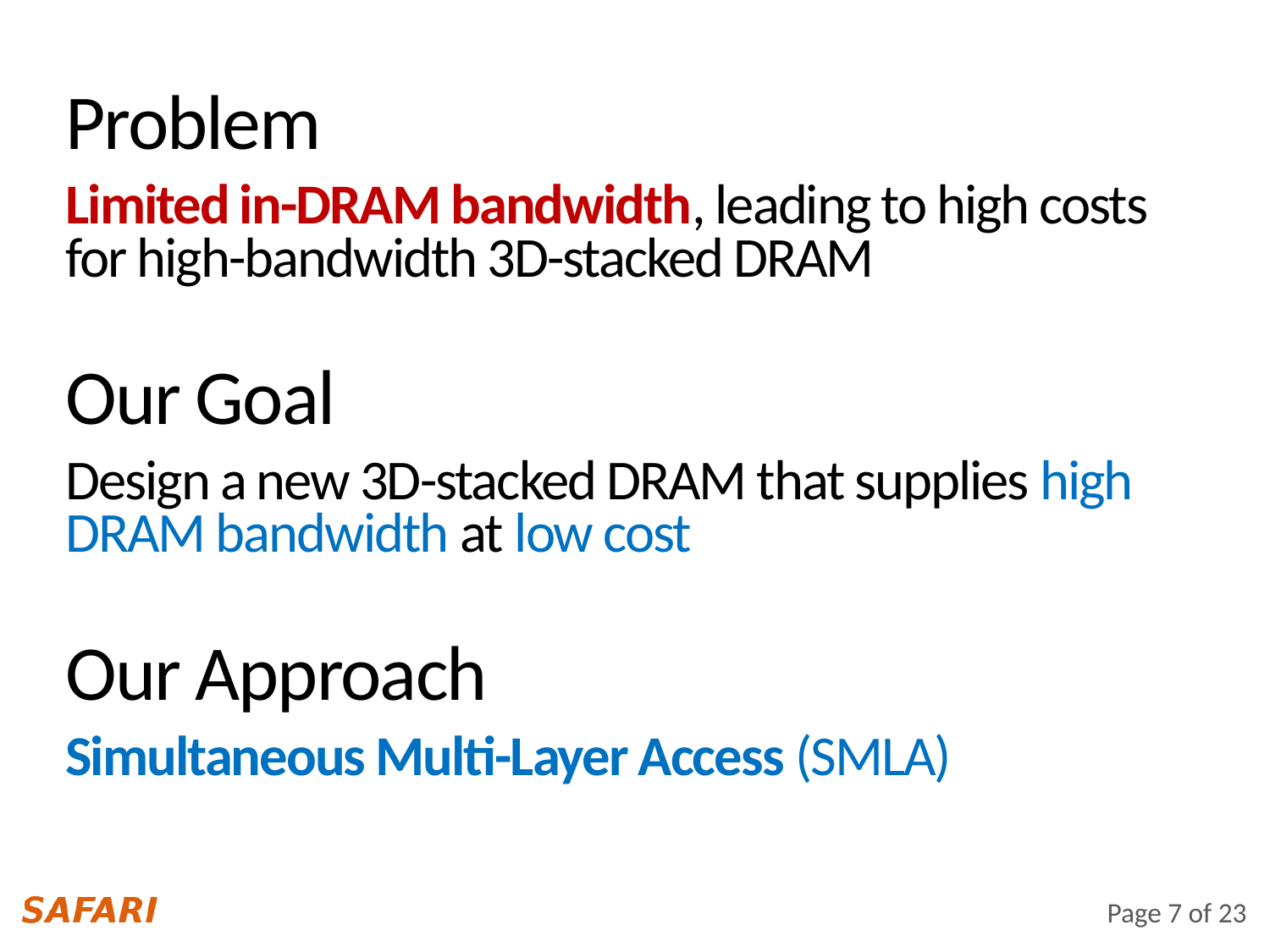

Problem
Limited in-DRAM bandwidth, leading to high costs for high-bandwidth 3D-stacked DRAM
Our Goal
Design a new 3D-stacked DRAM that supplies high DRAM bandwidth at low cost
Our Approach
Simultaneous Multi-Layer Access (SMLA)